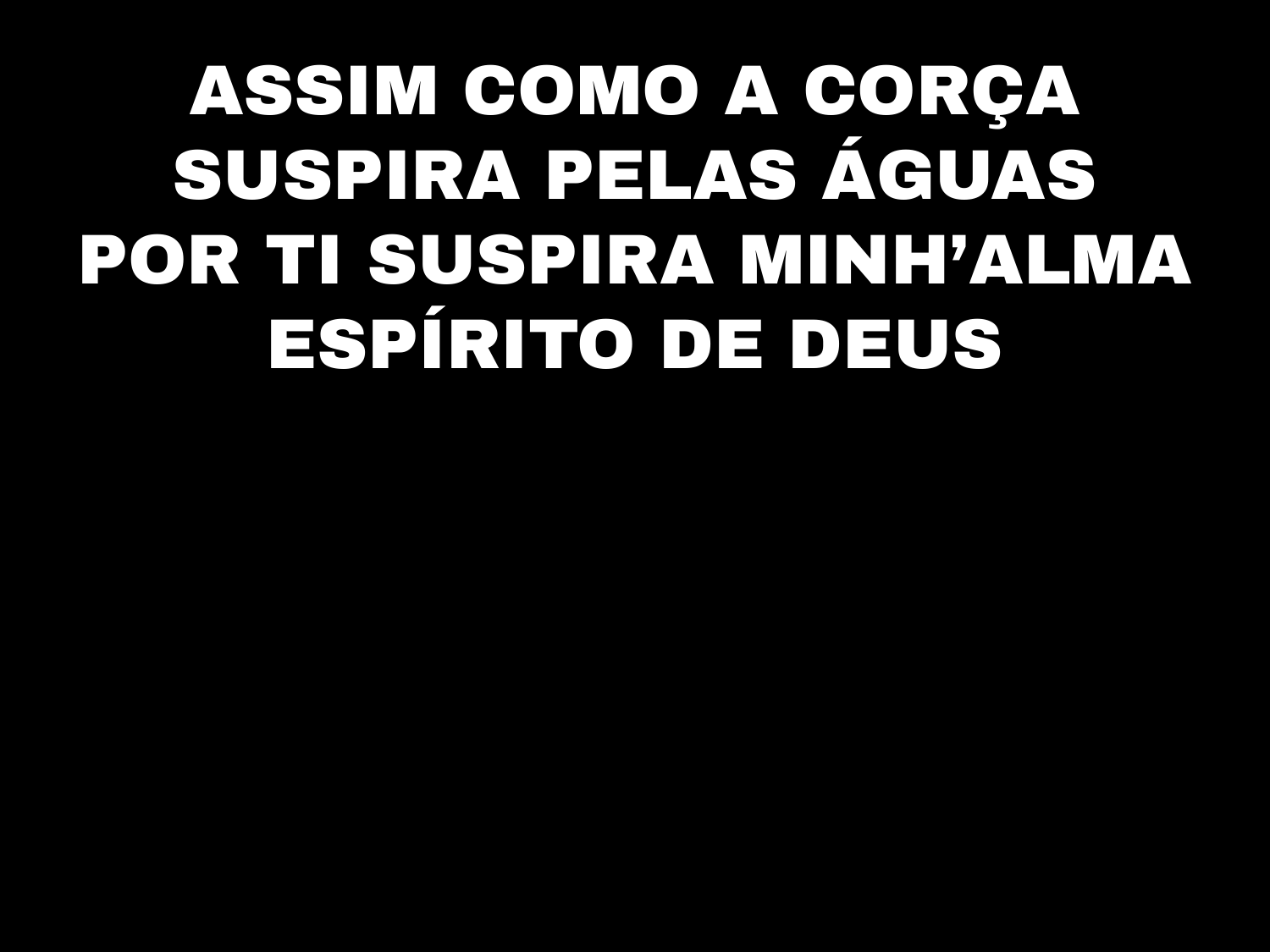

# ASSIM COMO A CORÇA SUSPIRA PELAS ÁGUAS POR TI SUSPIRA MINH’ALMA ESPÍRITO DE DEUS